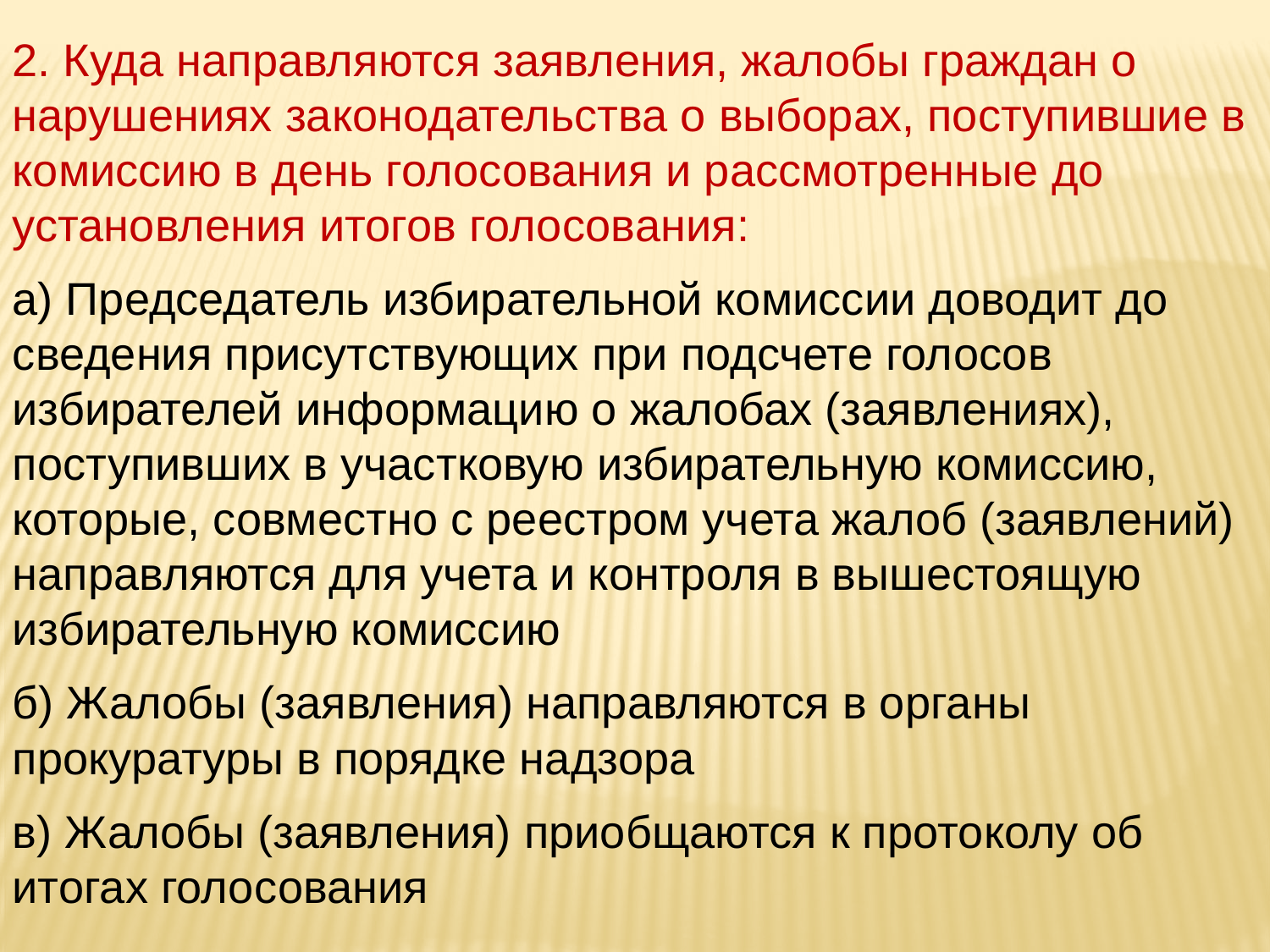

2. Куда направляются заявления, жалобы граждан о нарушениях законодательства о выборах, поступившие в комиссию в день голосования и рассмотренные до установления итогов голосования:

а) Председатель избирательной комиссии доводит до сведения присутствующих при подсчете голосов избирателей информацию о жалобах (заявлениях), поступивших в участковую избирательную комиссию, которые, совместно с реестром учета жалоб (заявлений) направляются для учета и контроля в вышестоящую избирательную комиссию

б) Жалобы (заявления) направляются в органы прокуратуры в порядке надзора

в) Жалобы (заявления) приобщаются к протоколу об итогах голосования